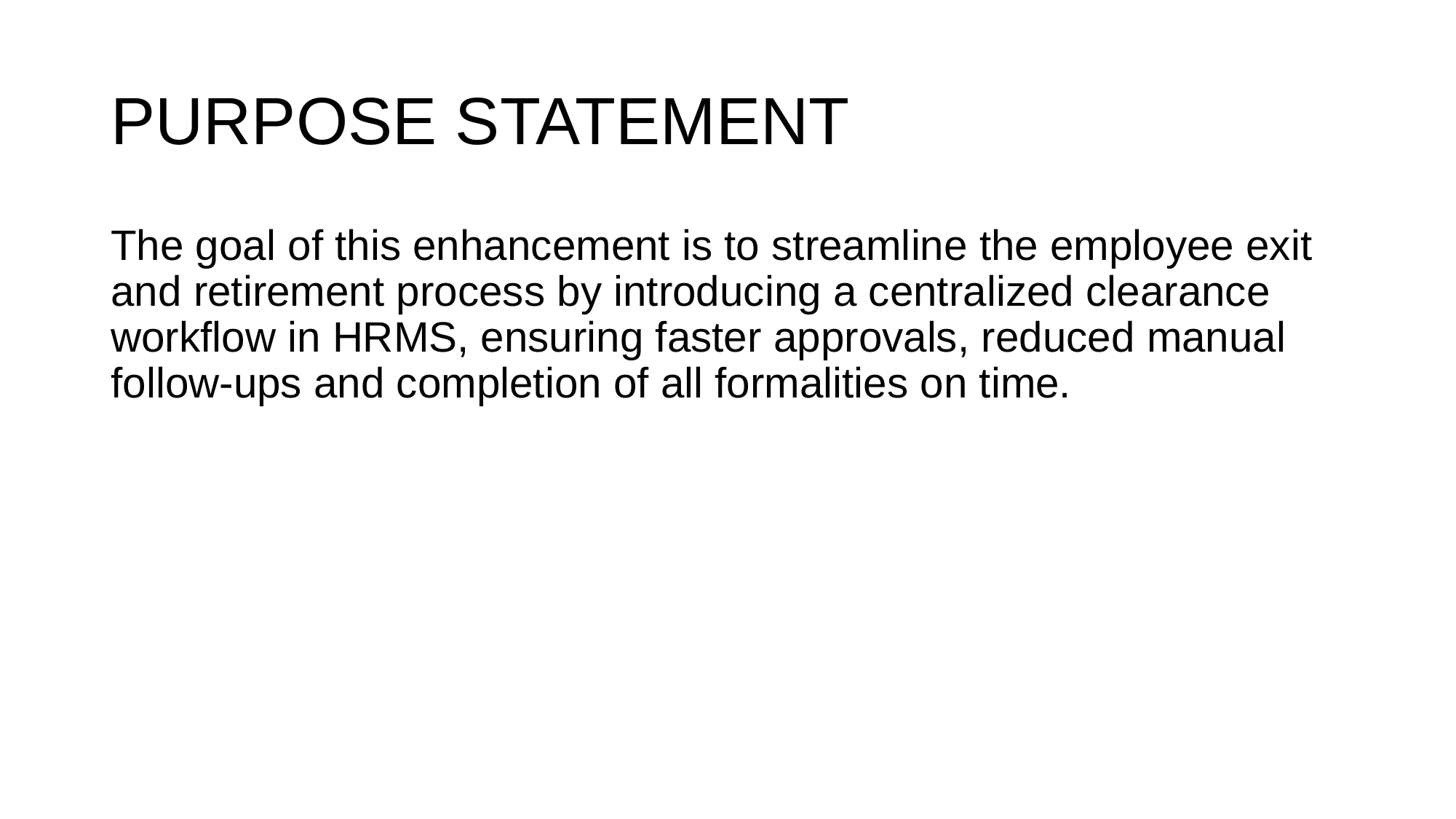

# PURPOSE STATEMENT
The goal of this enhancement is to streamline the employee exit and retirement process by introducing a centralized clearance workflow in HRMS, ensuring faster approvals, reduced manual follow-ups and completion of all formalities on time.